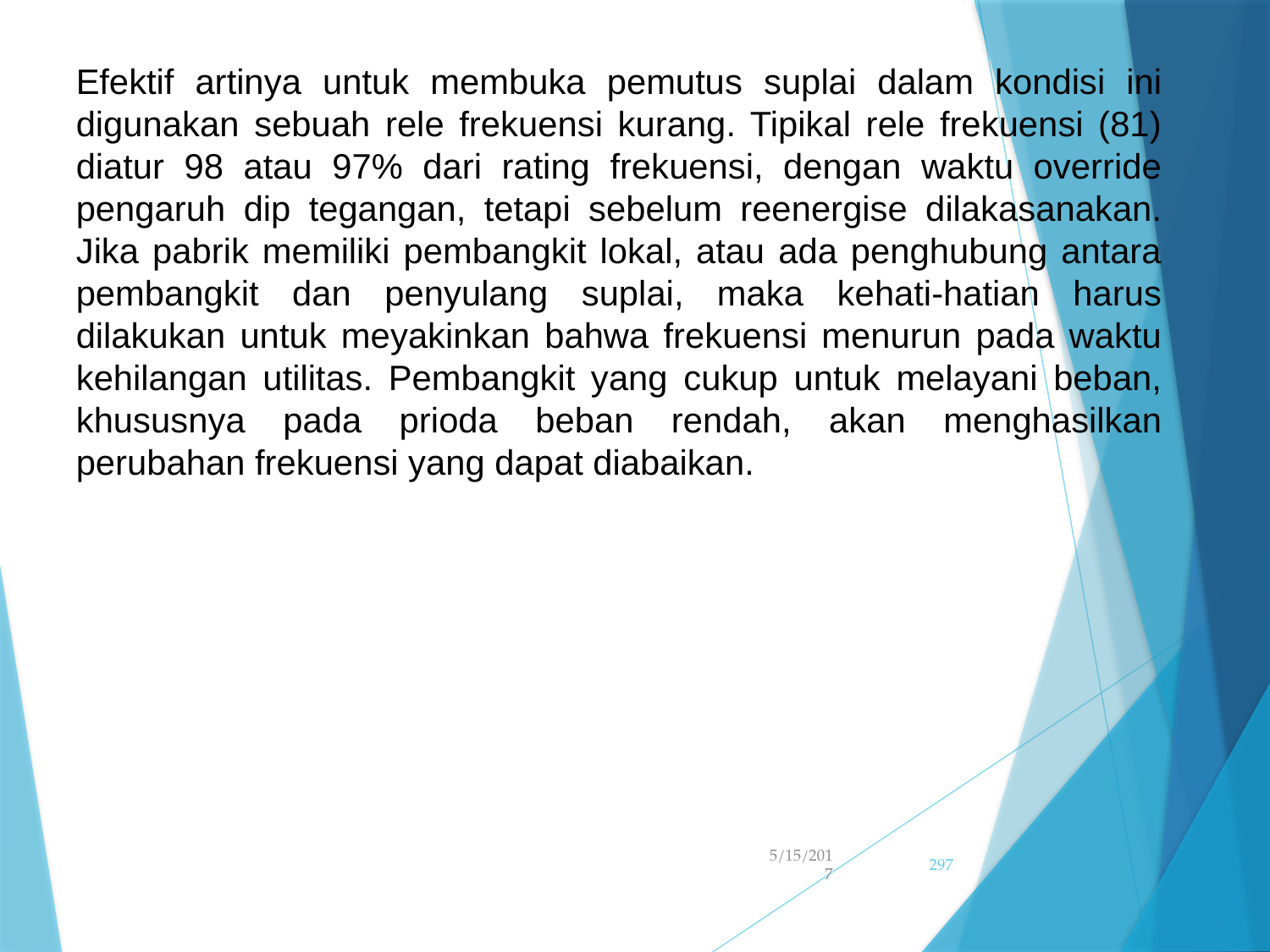

Efektif artinya untuk membuka pemutus suplai dalam kondisi ini digunakan sebuah rele frekuensi kurang. Tipikal rele frekuensi (81) diatur 98 atau 97% dari rating frekuensi, dengan waktu override pengaruh dip tegangan, tetapi sebelum reenergise dilakasanakan. Jika pabrik memiliki pembangkit lokal, atau ada penghubung antara pembangkit dan penyulang suplai, maka kehati-hatian harus dilakukan untuk meyakinkan bahwa frekuensi menurun pada waktu kehilangan utilitas. Pembangkit yang cukup untuk melayani beban, khususnya pada prioda beban rendah, akan menghasilkan perubahan frekuensi yang dapat diabaikan.
5/15/2017
297